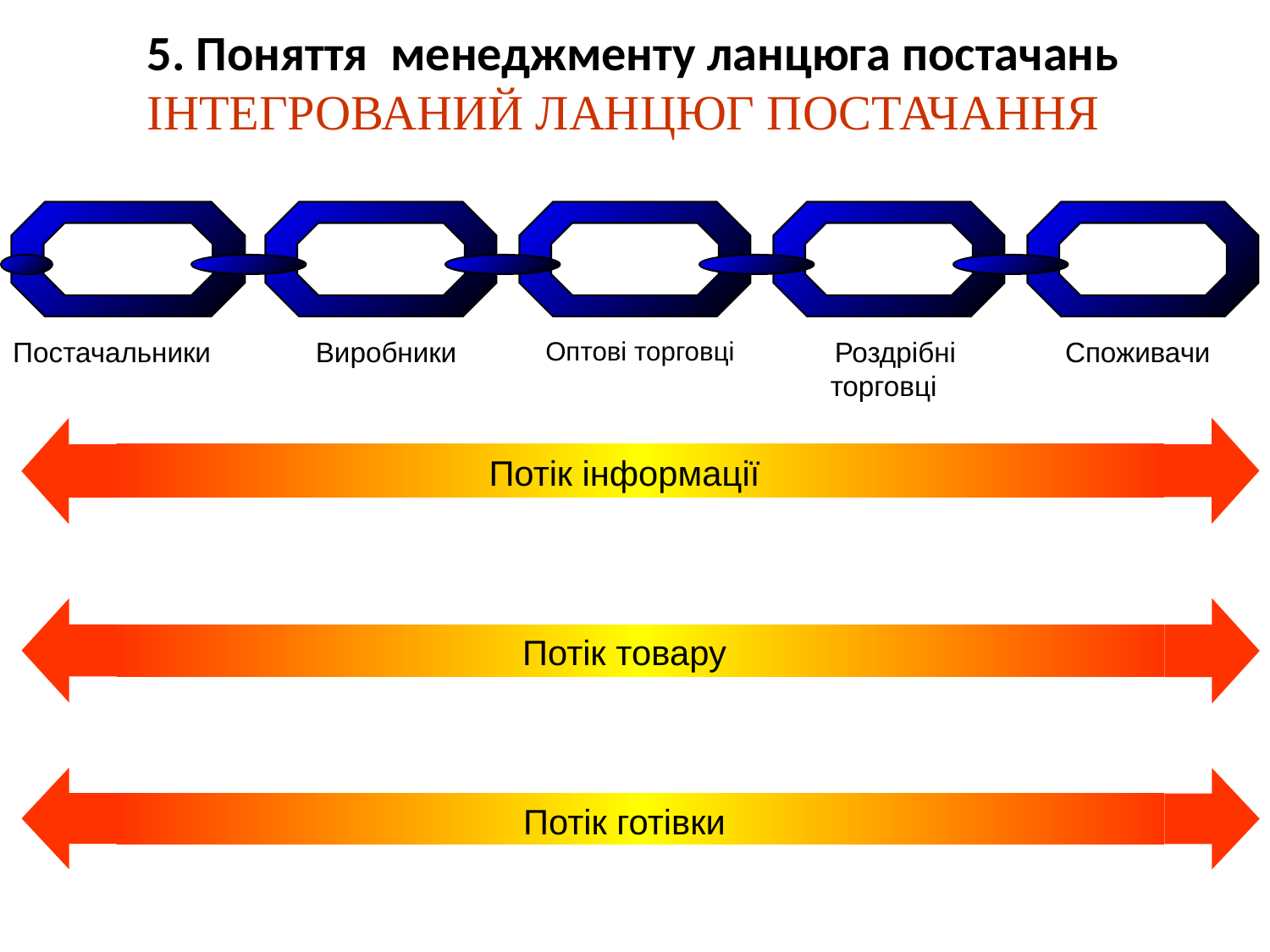

5. Поняття  менеджменту ланцюга постачань
ІНТЕГРОВАНИЙ ЛАНЦЮГ ПОСТАЧАННЯ

Виробники

Оптові торговці

   Роздрібні торговці

Споживачи

Постачальники

Потік інформації

Потік товару

Потік готівки